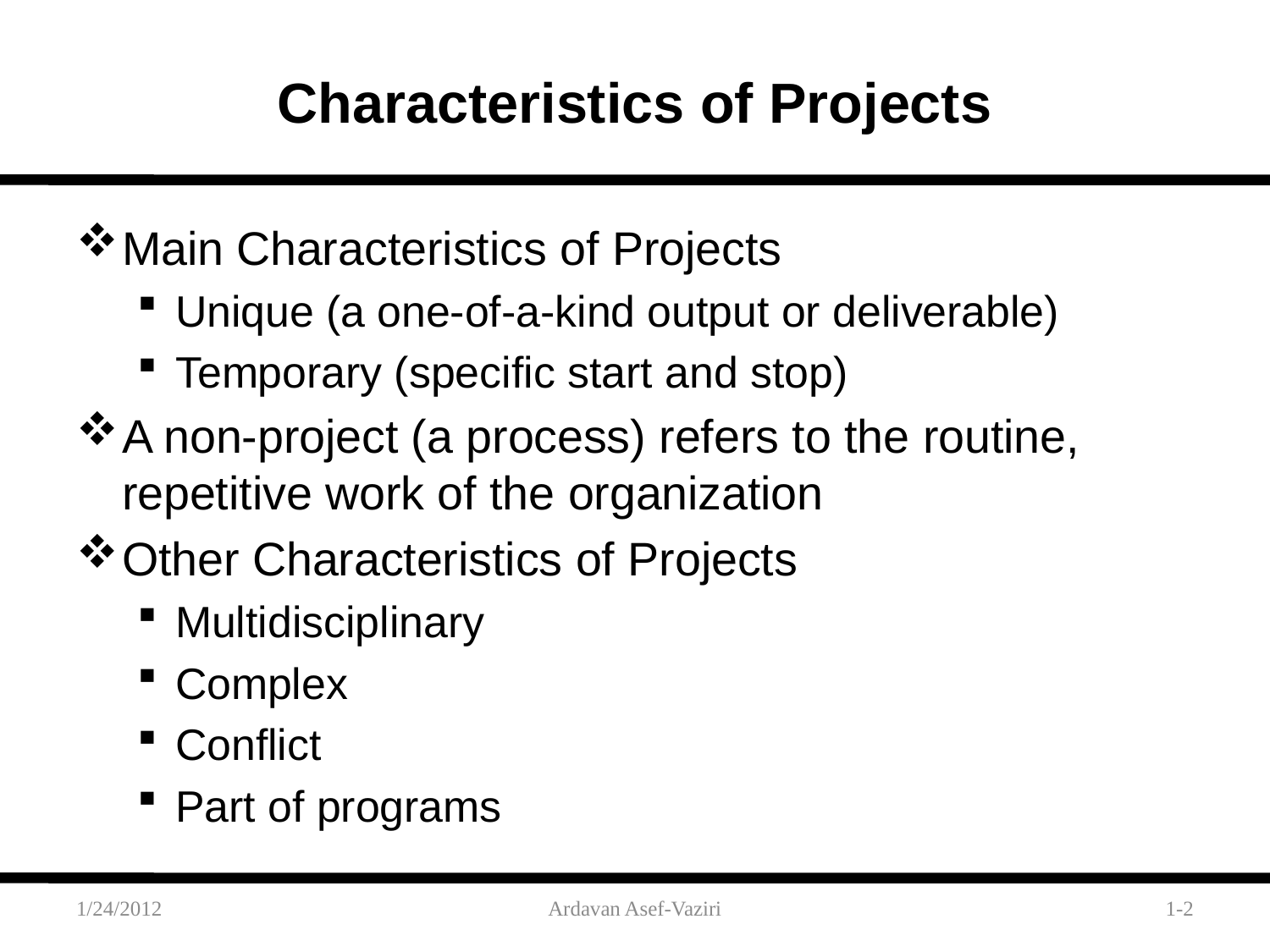

# Characteristics of Projects
Main Characteristics of Projects
Unique (a one-of-a-kind output or deliverable)
Temporary (specific start and stop)
A non-project (a process) refers to the routine, repetitive work of the organization
Other Characteristics of Projects
Multidisciplinary
Complex
Conflict
Part of programs

1/24/2012
Ardavan Asef-Vaziri
1-2